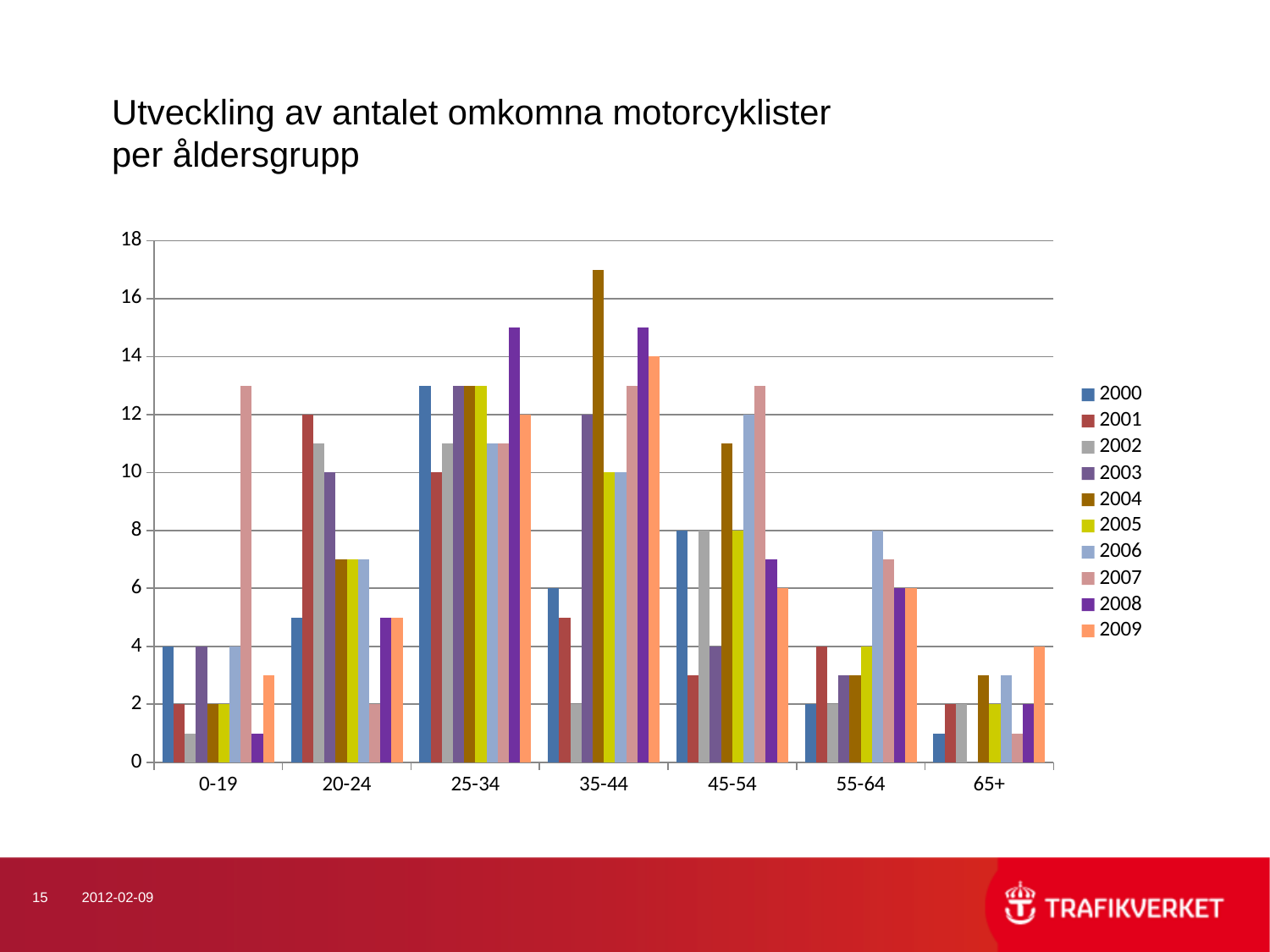

# Utveckling av antalet omkomna motorcyklister per åldersgrupp

### Chart

| Category |  |  |  |  |  |  |  |  |  |  |
|---|---|---|---|---|---|---|---|---|---|---|
| 0-19 | 4.0 | 2.0 | 1.0 | 4.0 | 2.0 | 2.0 | 4.0 | 13.0 | 1.0 | 3.0 |
| 20-24 | 5.0 | 12.0 | 11.0 | 10.0 | 7.0 | 7.0 | 7.0 | 2.0 | 5.0 | 5.0 |
| 25-34 | 13.0 | 10.0 | 11.0 | 13.0 | 13.0 | 13.0 | 11.0 | 11.0 | 15.0 | 12.0 |
| 35-44 | 6.0 | 5.0 | 2.0 | 12.0 | 17.0 | 10.0 | 10.0 | 13.0 | 15.0 | 14.0 |
| 45-54 | 8.0 | 3.0 | 8.0 | 4.0 | 11.0 | 8.0 | 12.0 | 13.0 | 7.0 | 6.0 |
| 55-64 | 2.0 | 4.0 | 2.0 | 3.0 | 3.0 | 4.0 | 8.0 | 7.0 | 6.0 | 6.0 |
| 65+ | 1.0 | 2.0 | 2.0 | None | 3.0 | 2.0 | 3.0 | 1.0 | 2.0 | 4.0 |